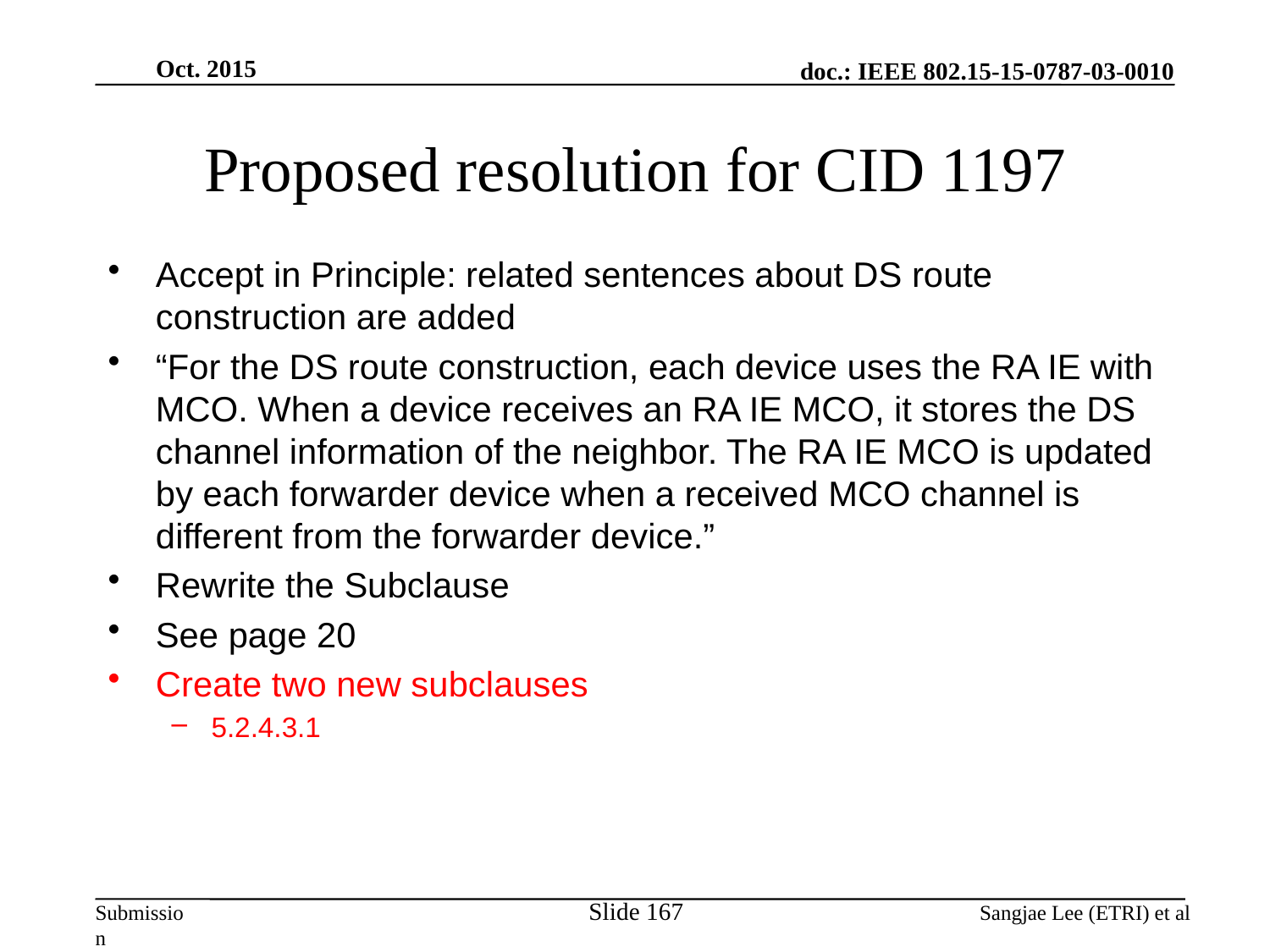

Oct. 2015
# Proposed resolution for CID 1197
Accept in Principle: related sentences about DS route construction are added
“For the DS route construction, each device uses the RA IE with MCO. When a device receives an RA IE MCO, it stores the DS channel information of the neighbor. The RA IE MCO is updated by each forwarder device when a received MCO channel is different from the forwarder device.”
Rewrite the Subclause
See page 20
Create two new subclauses
5.2.4.3.1

Slide 167
Sangjae Lee (ETRI) et al